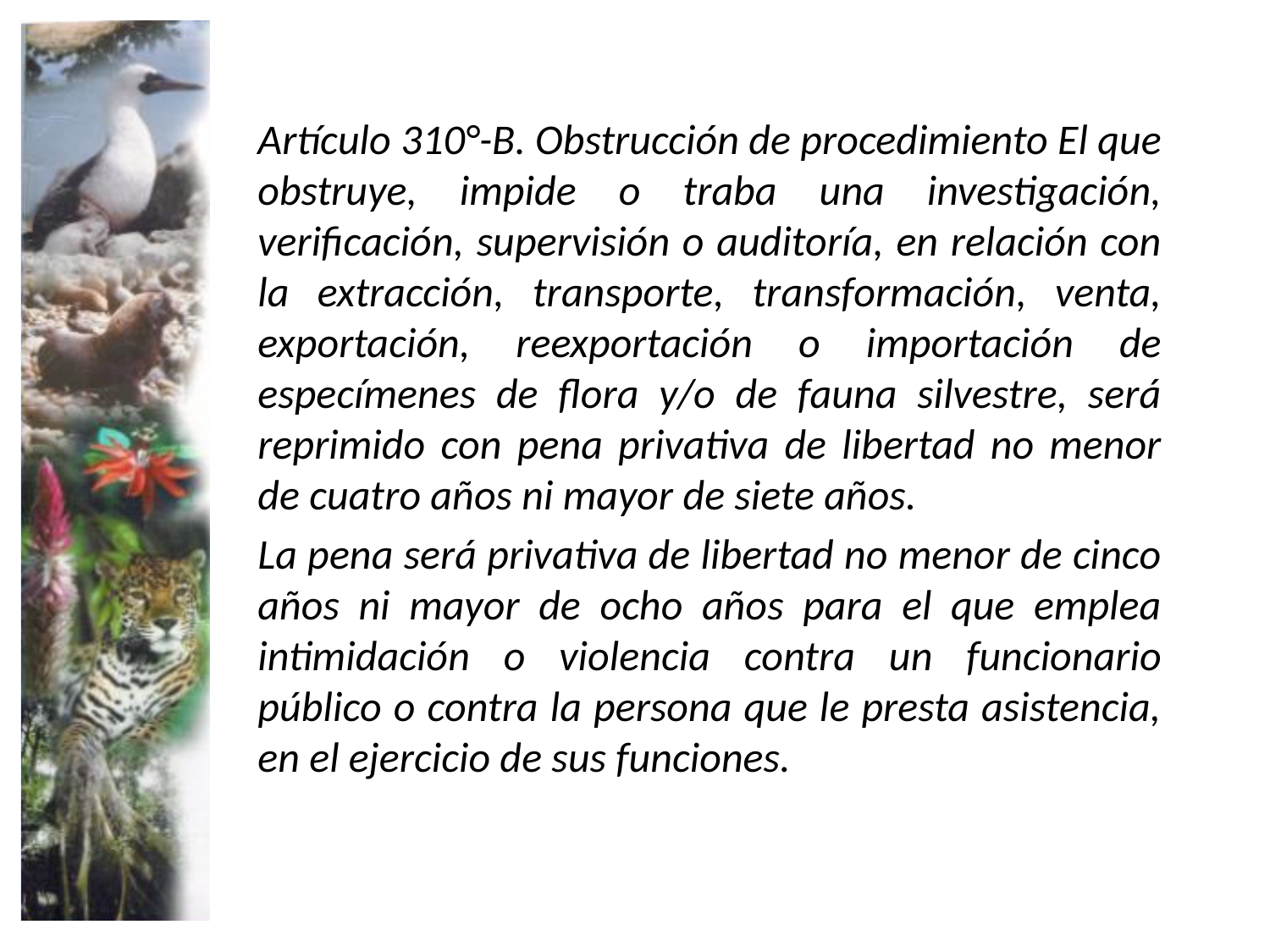

Artículo 310°-B. Obstrucción de procedimiento El que obstruye, impide o traba una investigación, verificación, supervisión o auditoría, en relación con la extracción, transporte, transformación, venta, exportación, reexportación o importación de especímenes de flora y/o de fauna silvestre, será reprimido con pena privativa de libertad no menor de cuatro años ni mayor de siete años.
La pena será privativa de libertad no menor de cinco años ni mayor de ocho años para el que emplea intimidación o violencia contra un funcionario público o contra la persona que le presta asistencia, en el ejercicio de sus funciones.